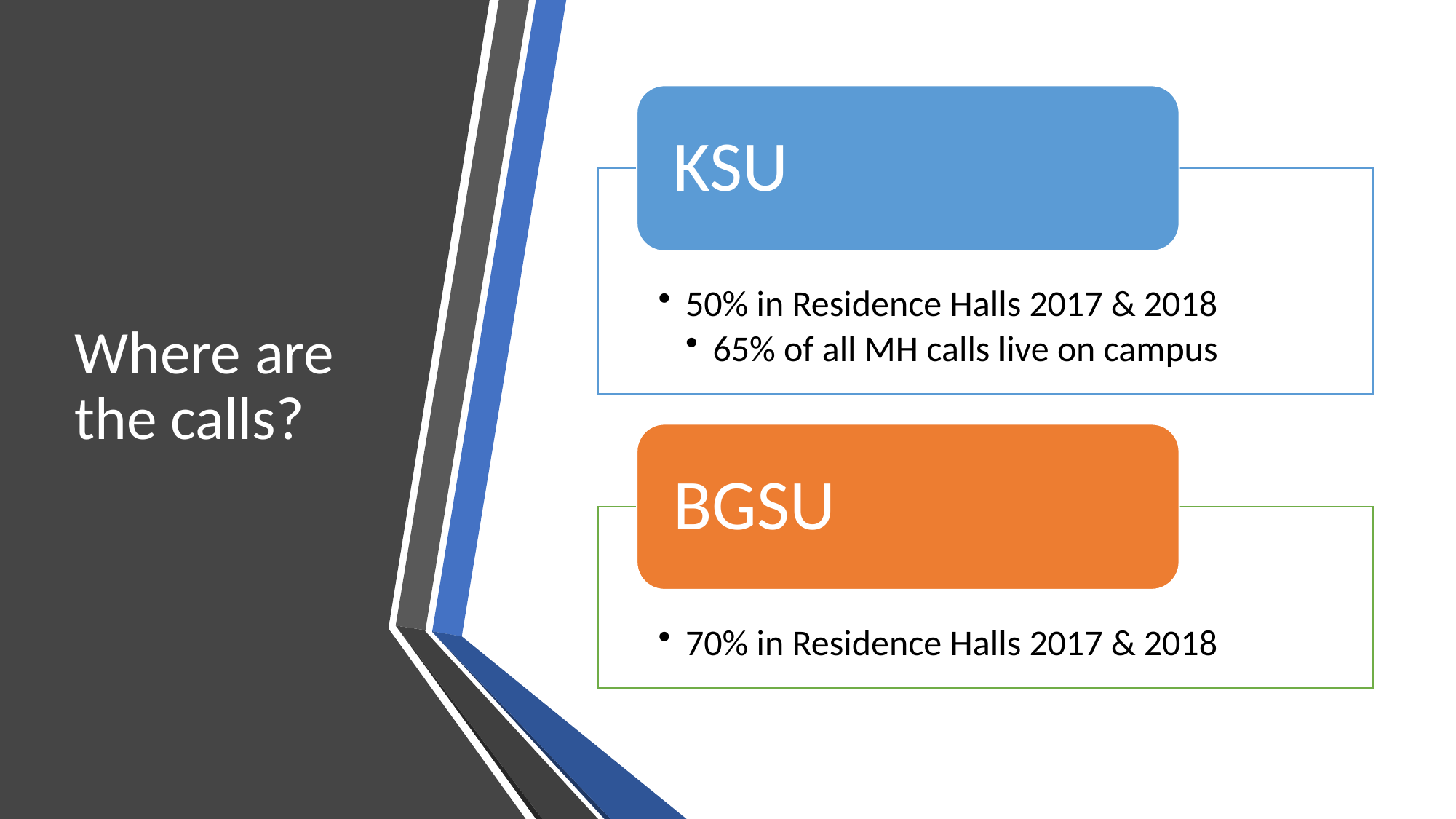

# Where are the calls?
50% in Residence Halls 2017 & 2018
65% of all MH calls live on campus
KSU
70% in Residence Halls 2017 & 2018
BGSU